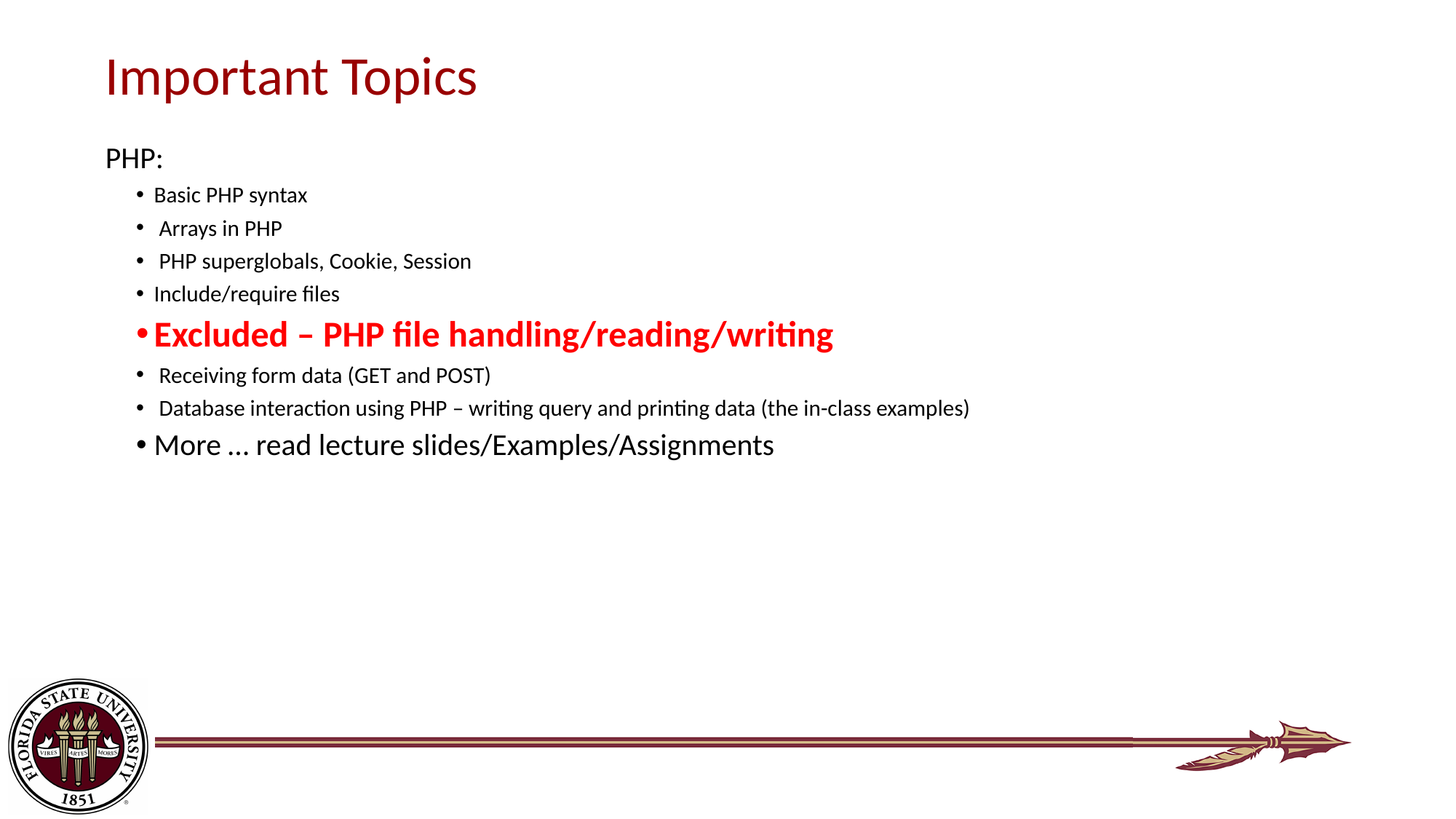

# Important Topics
PHP:
Basic PHP syntax
 Arrays in PHP
 PHP superglobals, Cookie, Session
Include/require files
Excluded – PHP file handling/reading/writing
 Receiving form data (GET and POST)
 Database interaction using PHP – writing query and printing data (the in-class examples)
More … read lecture slides/Examples/Assignments